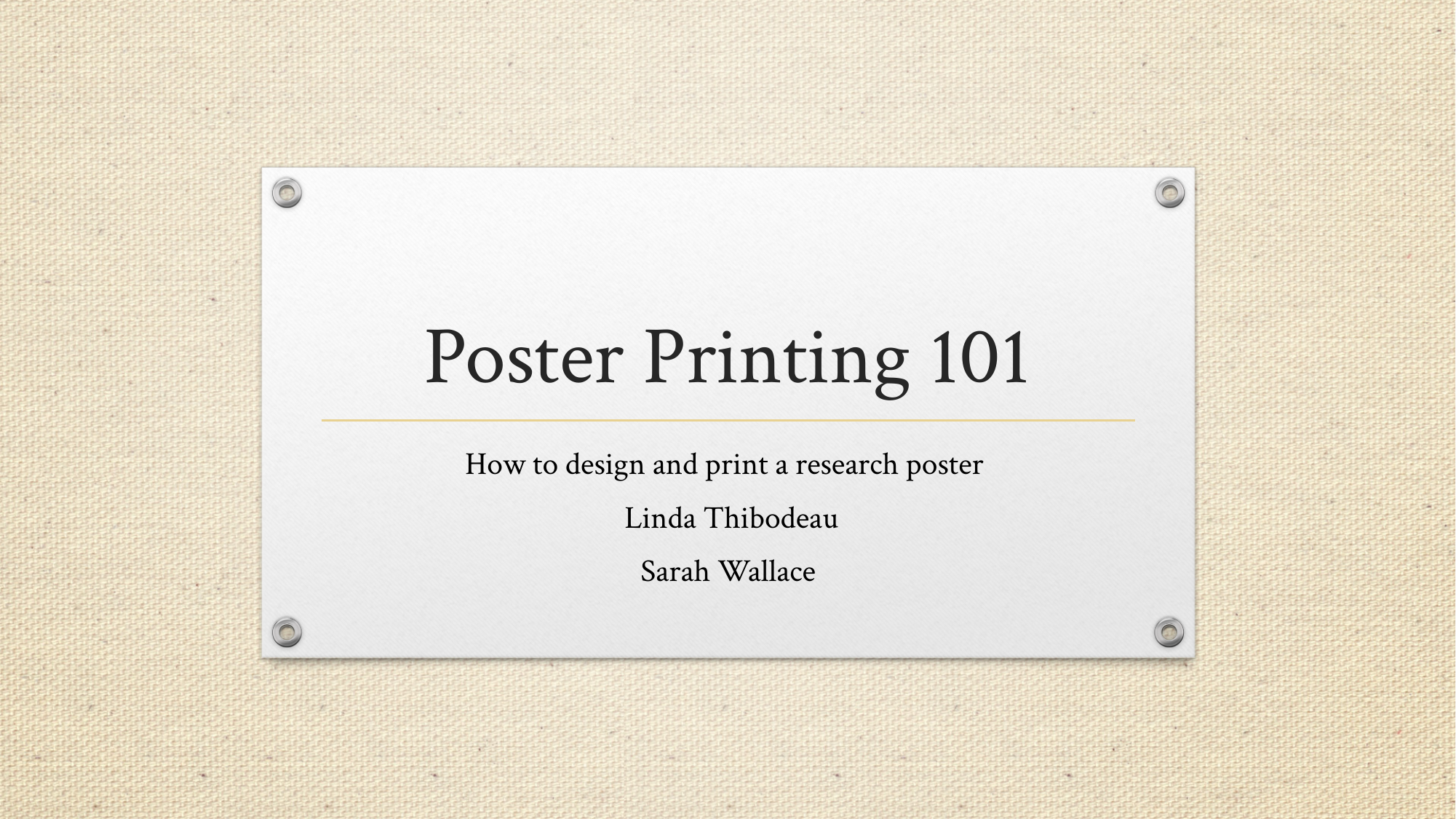

# Poster Printing 101
How to design and print a research poster
 Linda Thibodeau
Sarah Wallace